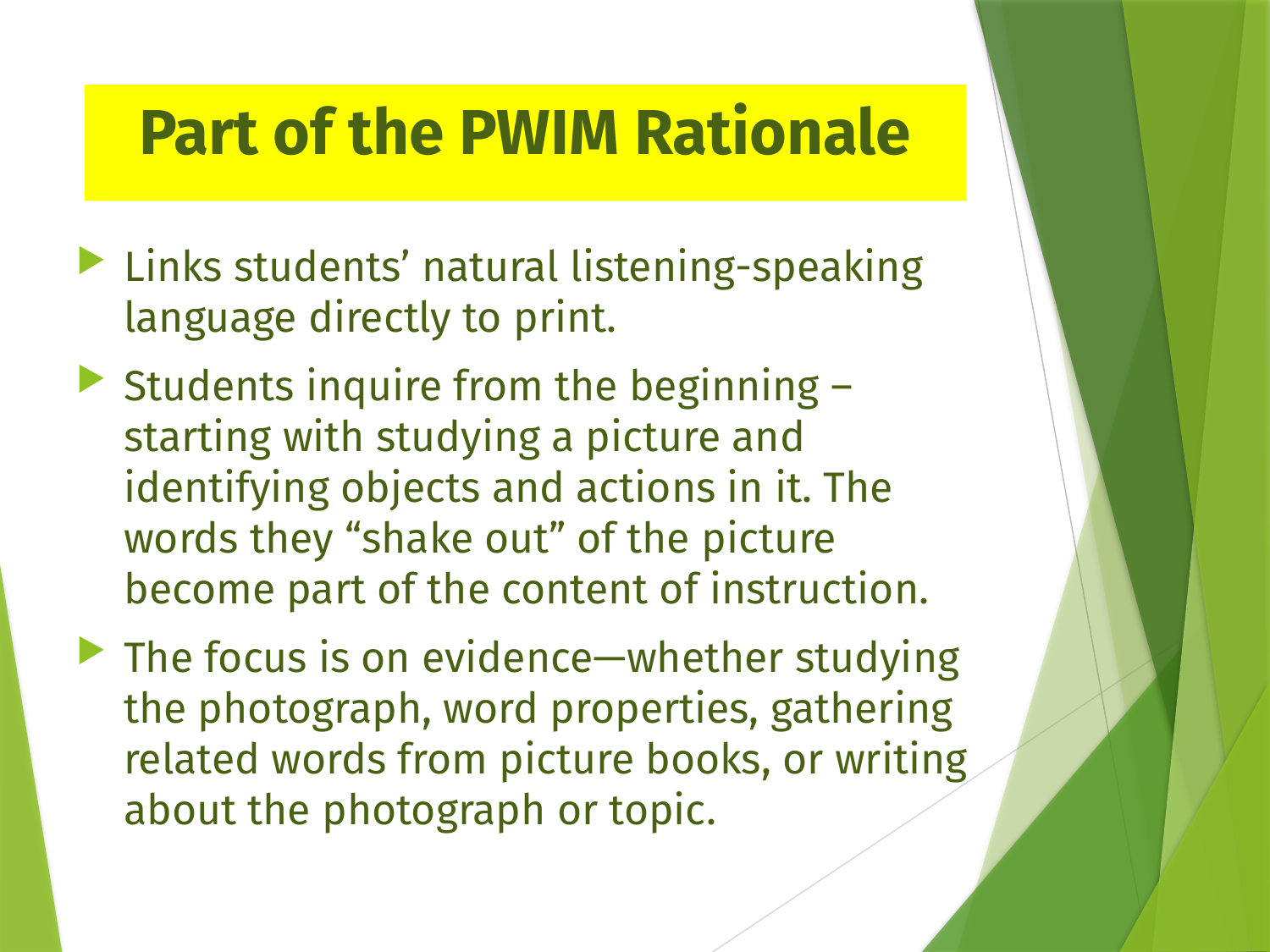

# Part of the PWIM Rationale
Links students’ natural listening-speaking language directly to print.
Students inquire from the beginning – starting with studying a picture and identifying objects and actions in it. The words they “shake out” of the picture become part of the content of instruction.
The focus is on evidence—whether studying the photograph, word properties, gathering related words from picture books, or writing about the photograph or topic.